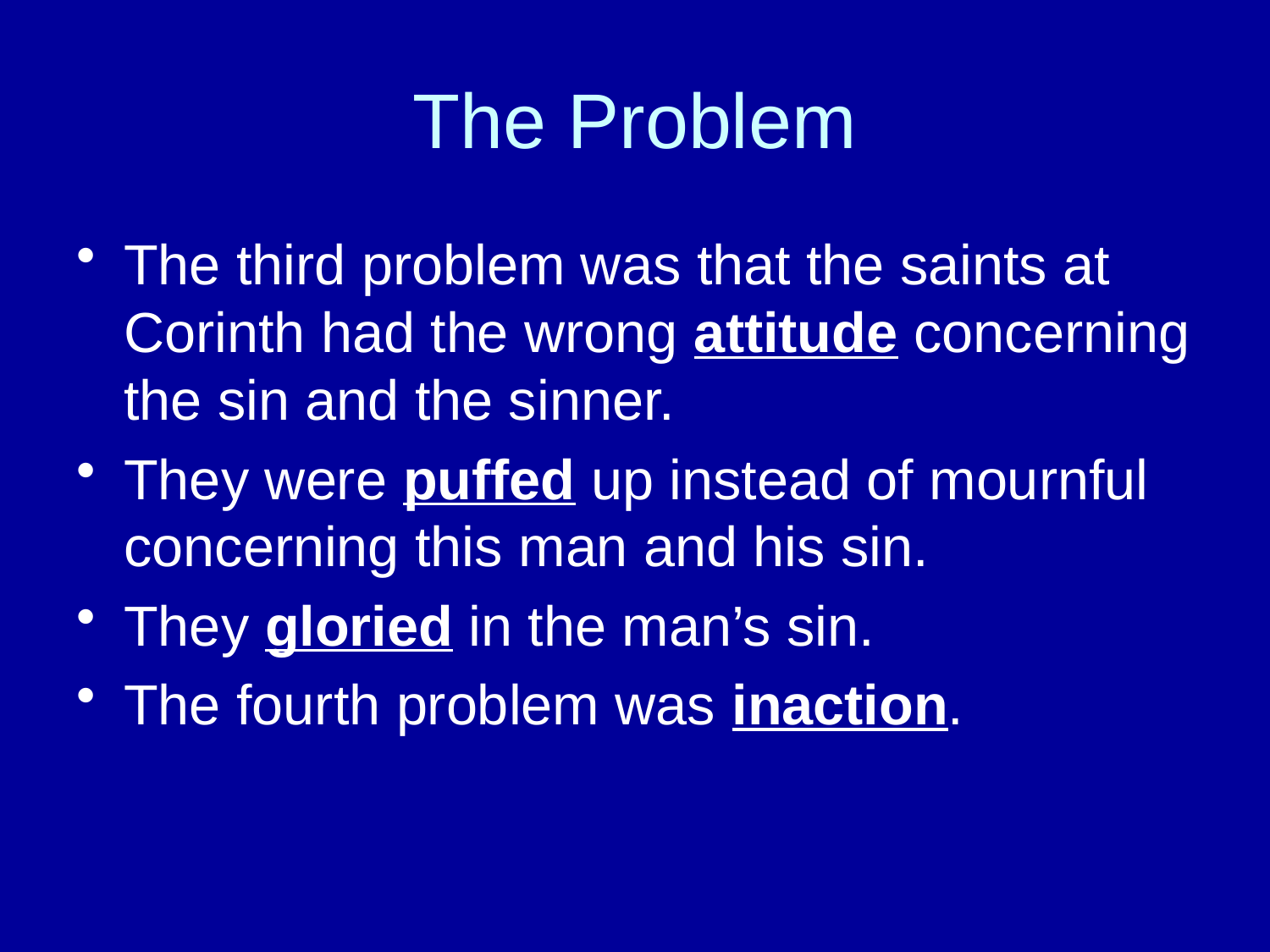

# The Problem
The third problem was that the saints at Corinth had the wrong attitude concerning the sin and the sinner.
They were puffed up instead of mournful concerning this man and his sin.
They gloried in the man’s sin.
The fourth problem was inaction.